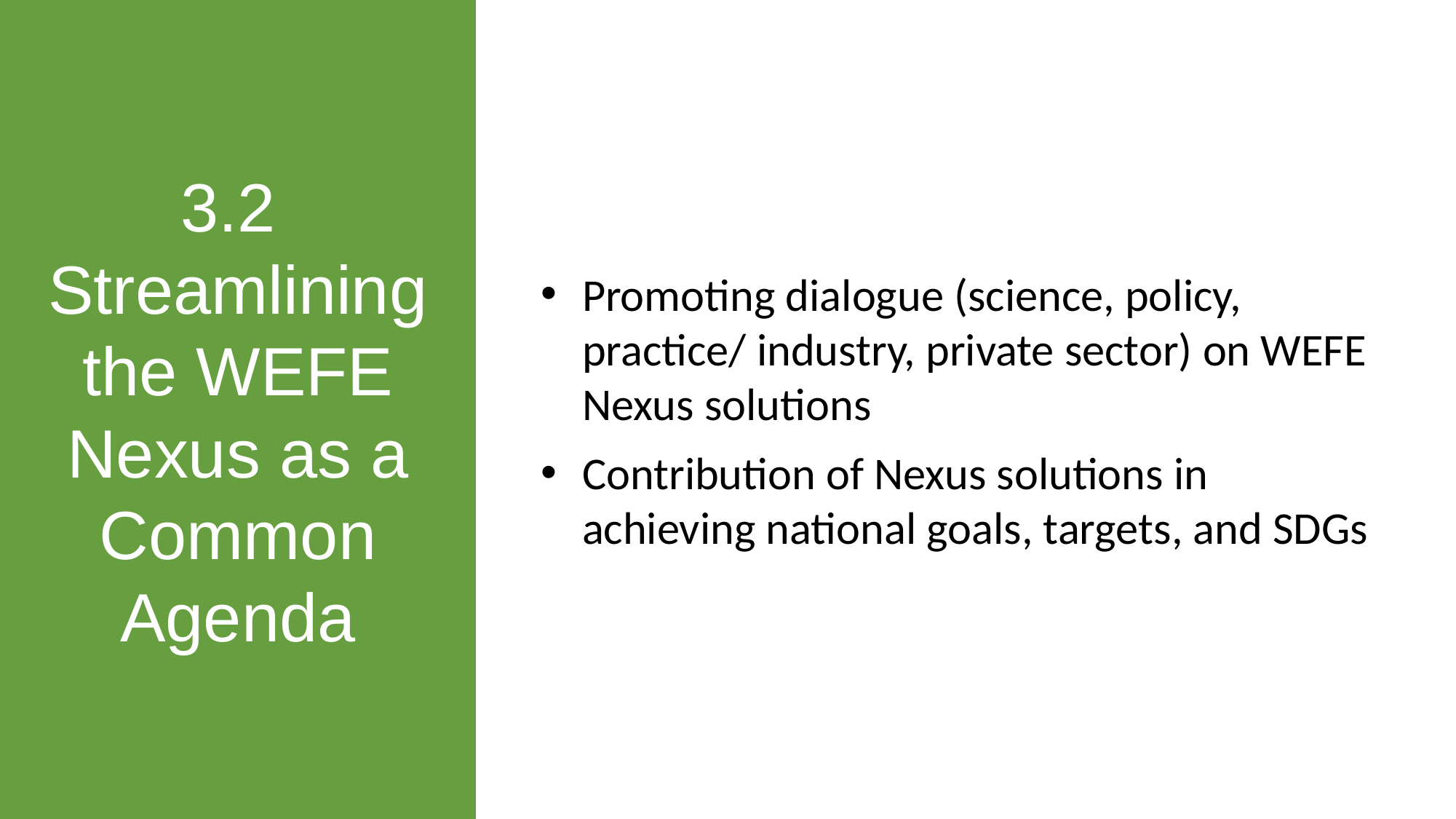

3.2
Streamlining the WEFE Nexus as a Common Agenda
Promoting dialogue (science, policy, practice/ industry, private sector) on WEFE Nexus solutions
Contribution of Nexus solutions in achieving national goals, targets, and SDGs